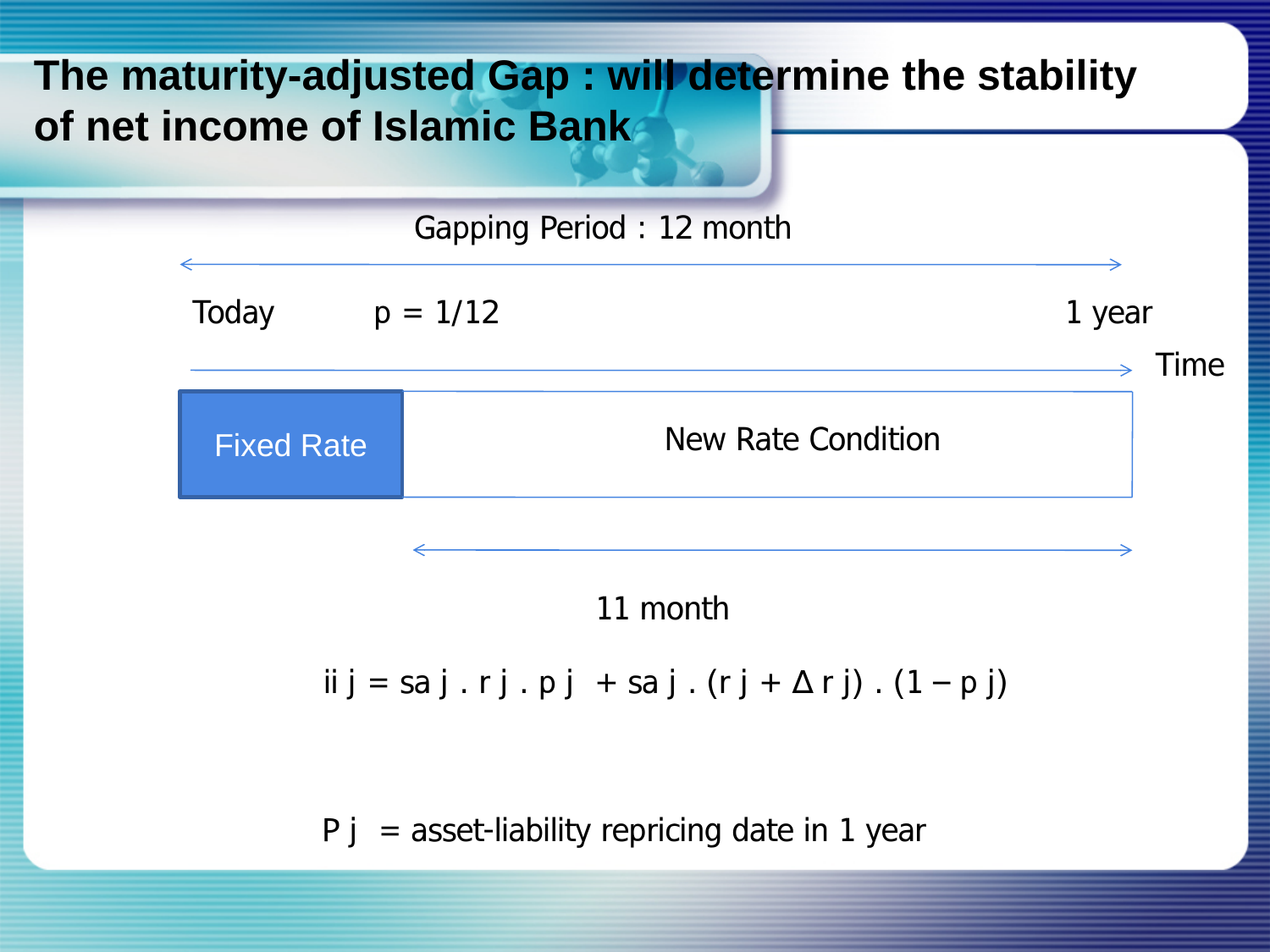

# The maturity-adjusted Gap : will determine the stability of net income of Islamic Bank
Gapping Period : 12 month
Today          p = 1/12                                                         1 year
Time
Fixed Rate
      New Rate Condition
11 month
ii j = sa j . r j . p j  + sa j . (r j + ∆ r j) . (1 – p j)
            P j  = asset-liability repricing date in 1 year